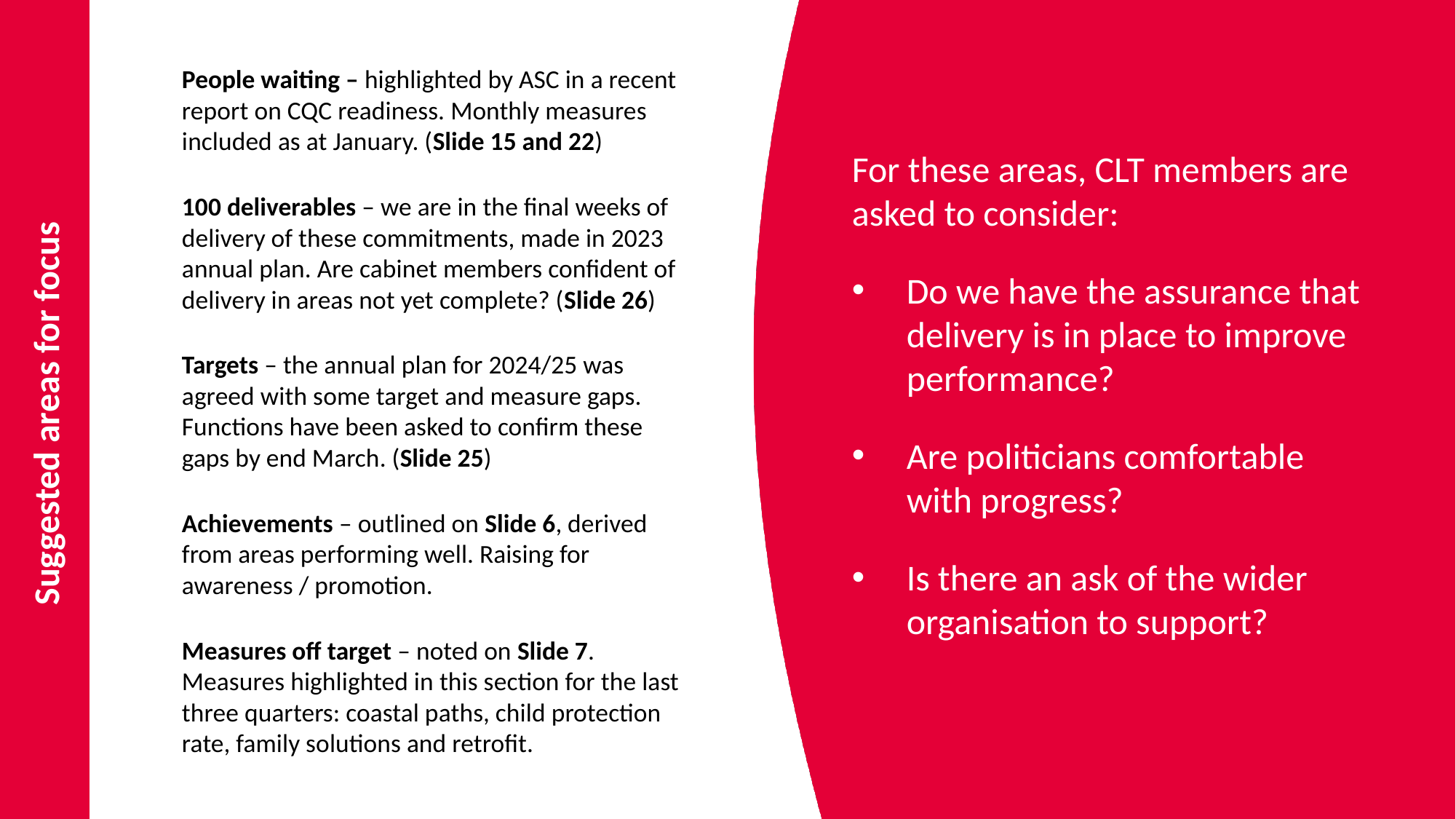

People waiting – highlighted by ASC in a recent report on CQC readiness. Monthly measures included as at January. (Slide 15 and 22)
100 deliverables – we are in the final weeks of delivery of these commitments, made in 2023 annual plan. Are cabinet members confident of delivery in areas not yet complete? (Slide 26)
Targets – the annual plan for 2024/25 was agreed with some target and measure gaps. Functions have been asked to confirm these gaps by end March. (Slide 25)
Achievements – outlined on Slide 6, derived from areas performing well. Raising for awareness / promotion.
Measures off target – noted on Slide 7. Measures highlighted in this section for the last three quarters: coastal paths, child protection rate, family solutions and retrofit.

For these areas, CLT members are asked to consider:
Do we have the assurance that delivery is in place to improve performance?
Are politicians comfortable with progress?
Is there an ask of the wider organisation to support?
Suggested areas for focus